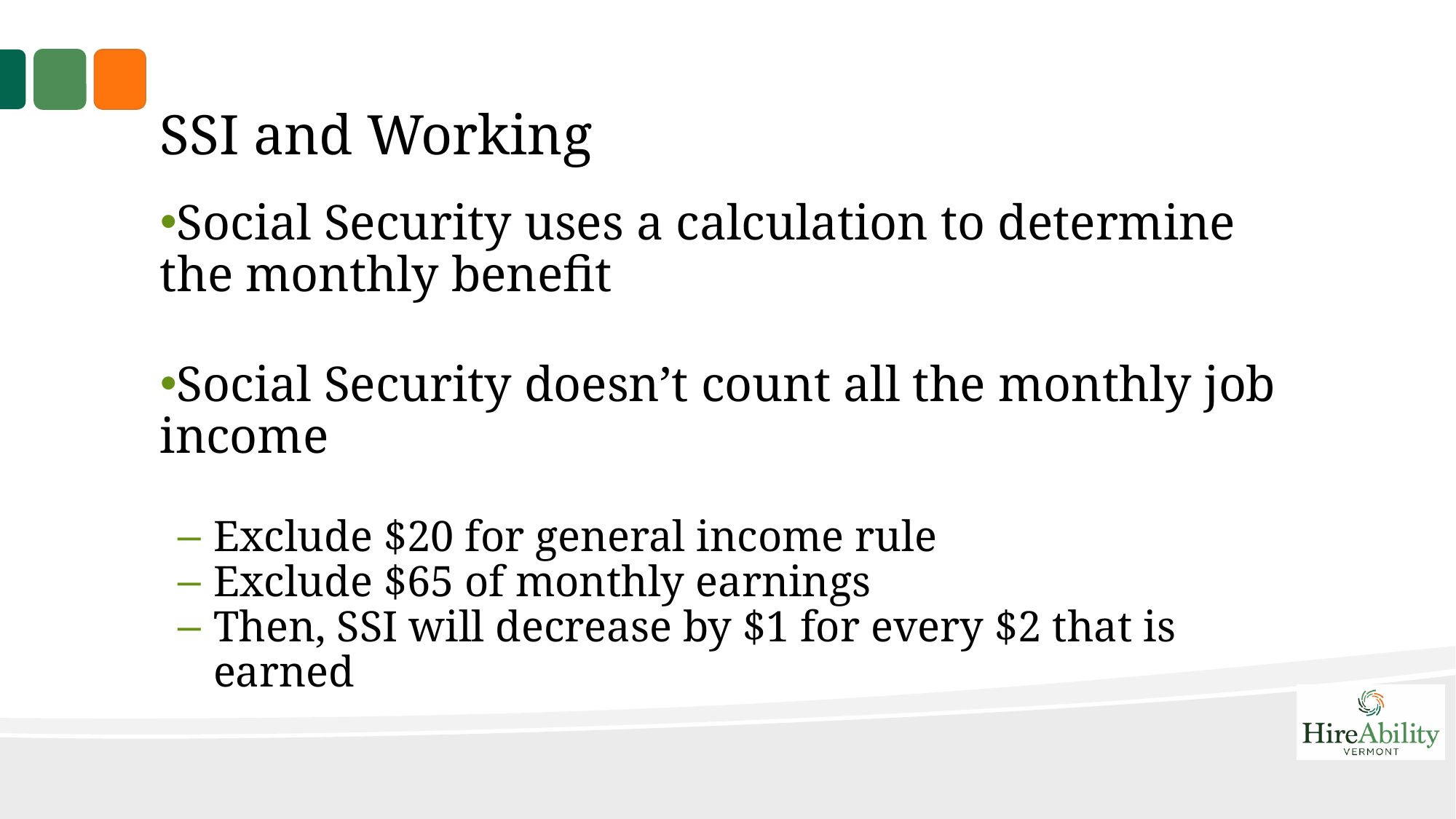

# SSI and Working
Social Security uses a calculation to determine the monthly benefit
Social Security doesn’t count all the monthly job income
Exclude $20 for general income rule
Exclude $65 of monthly earnings
Then, SSI will decrease by $1 for every $2 that is earned